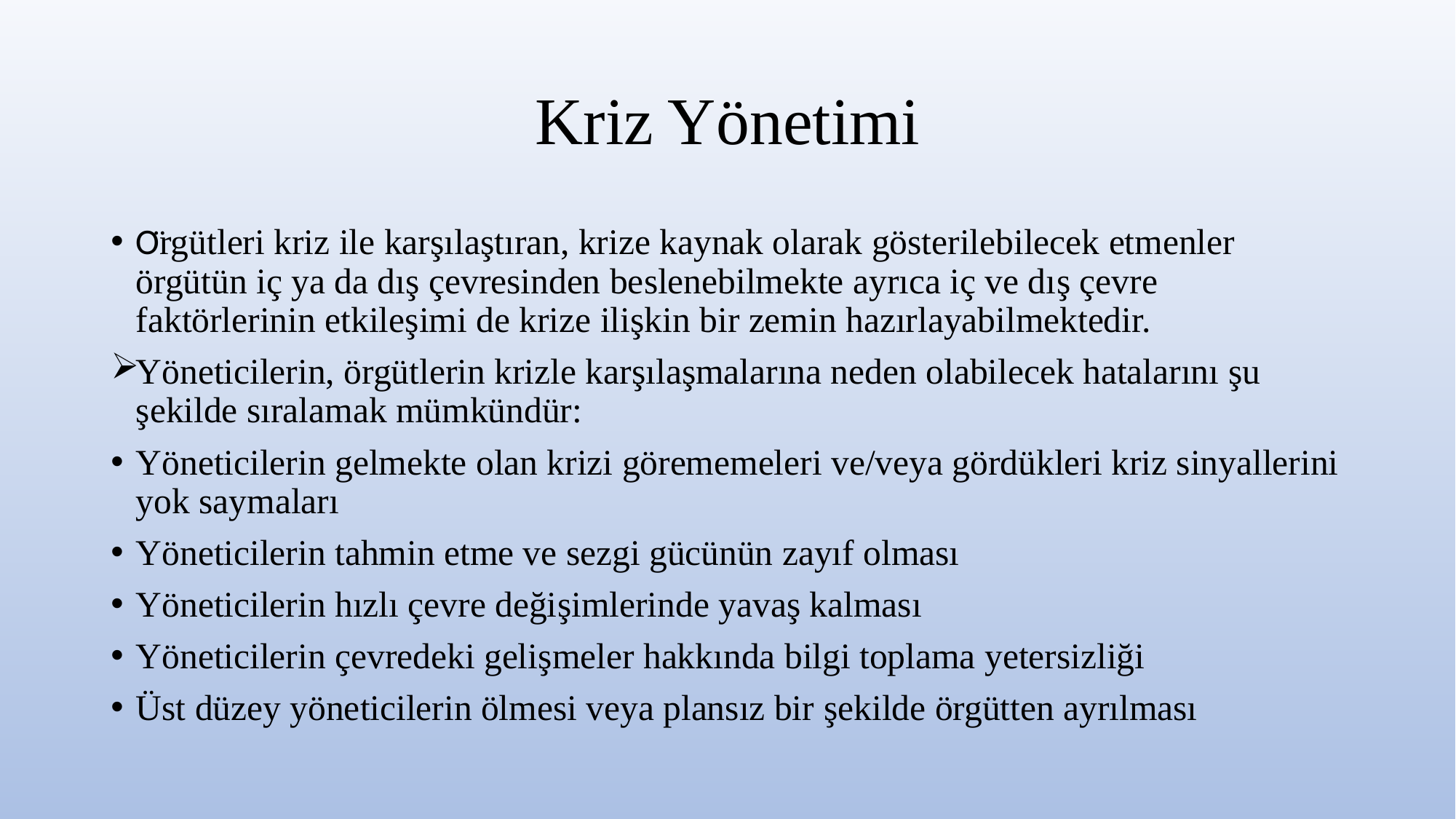

# Kriz Yönetimi
Örgütleri kriz ile karşılaştıran, krize kaynak olarak gösterilebilecek etmenler örgütün iç ya da dış çevresinden beslenebilmekte ayrıca iç ve dış çevre faktörlerinin etkileşimi de krize ilişkin bir zemin hazırlayabilmektedir.
Yöneticilerin, örgütlerin krizle karşılaşmalarına neden olabilecek hatalarını şu şekilde sıralamak mümkündür:
Yöneticilerin gelmekte olan krizi görememeleri ve/veya gördükleri kriz sinyallerini yok saymaları
Yöneticilerin tahmin etme ve sezgi gücünün zayıf olması
Yöneticilerin hızlı çevre değişimlerinde yavaş kalması
Yöneticilerin çevredeki gelişmeler hakkında bilgi toplama yetersizliği
Üst düzey yöneticilerin ölmesi veya plansız bir şekilde örgütten ayrılması